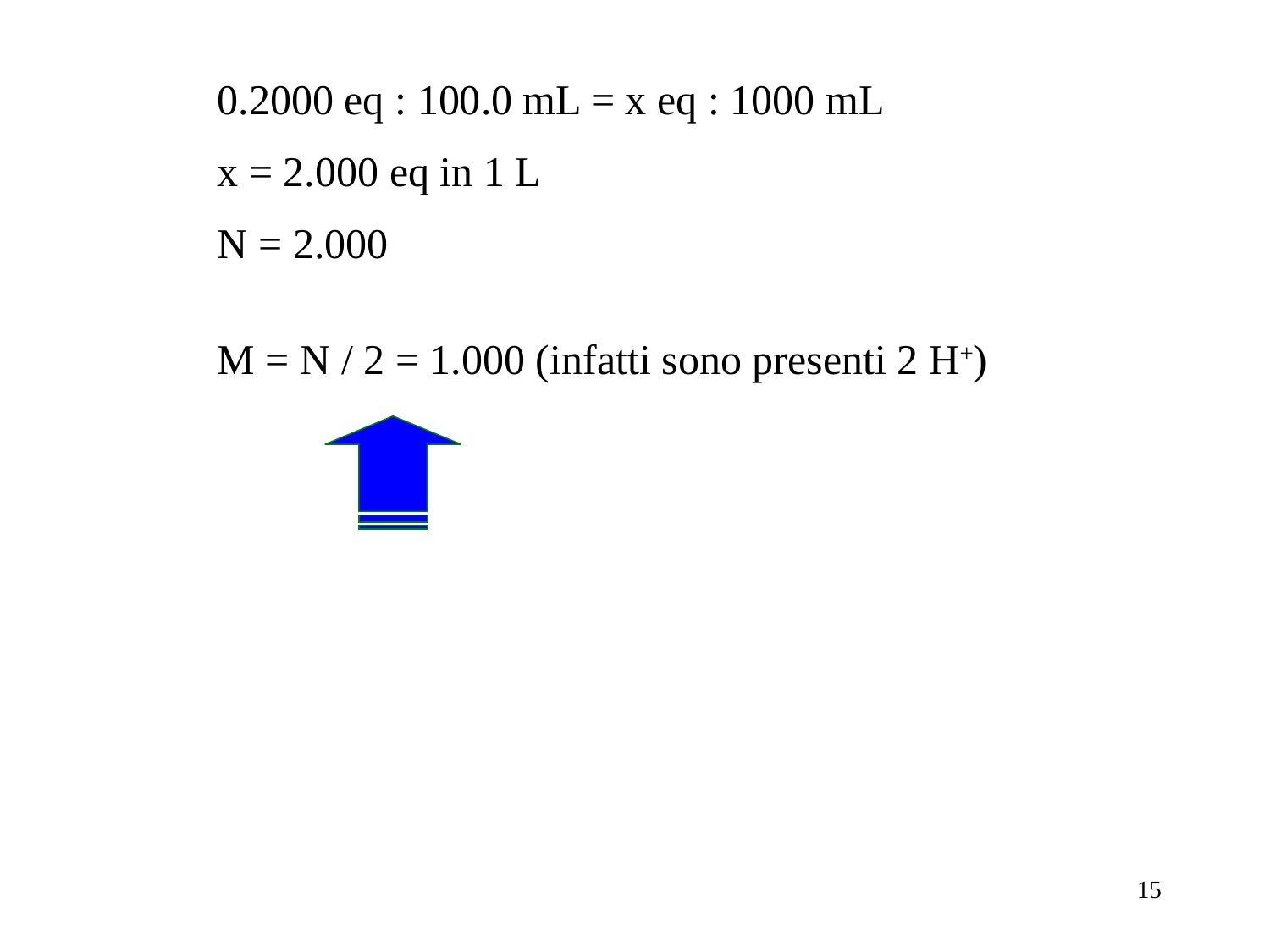

0.2000 eq : 100.0 mL = x eq : 1000 mL
x = 2.000 eq in 1 L
N = 2.000
M = N / 2 = 1.000 (infatti sono presenti 2 H+)

15